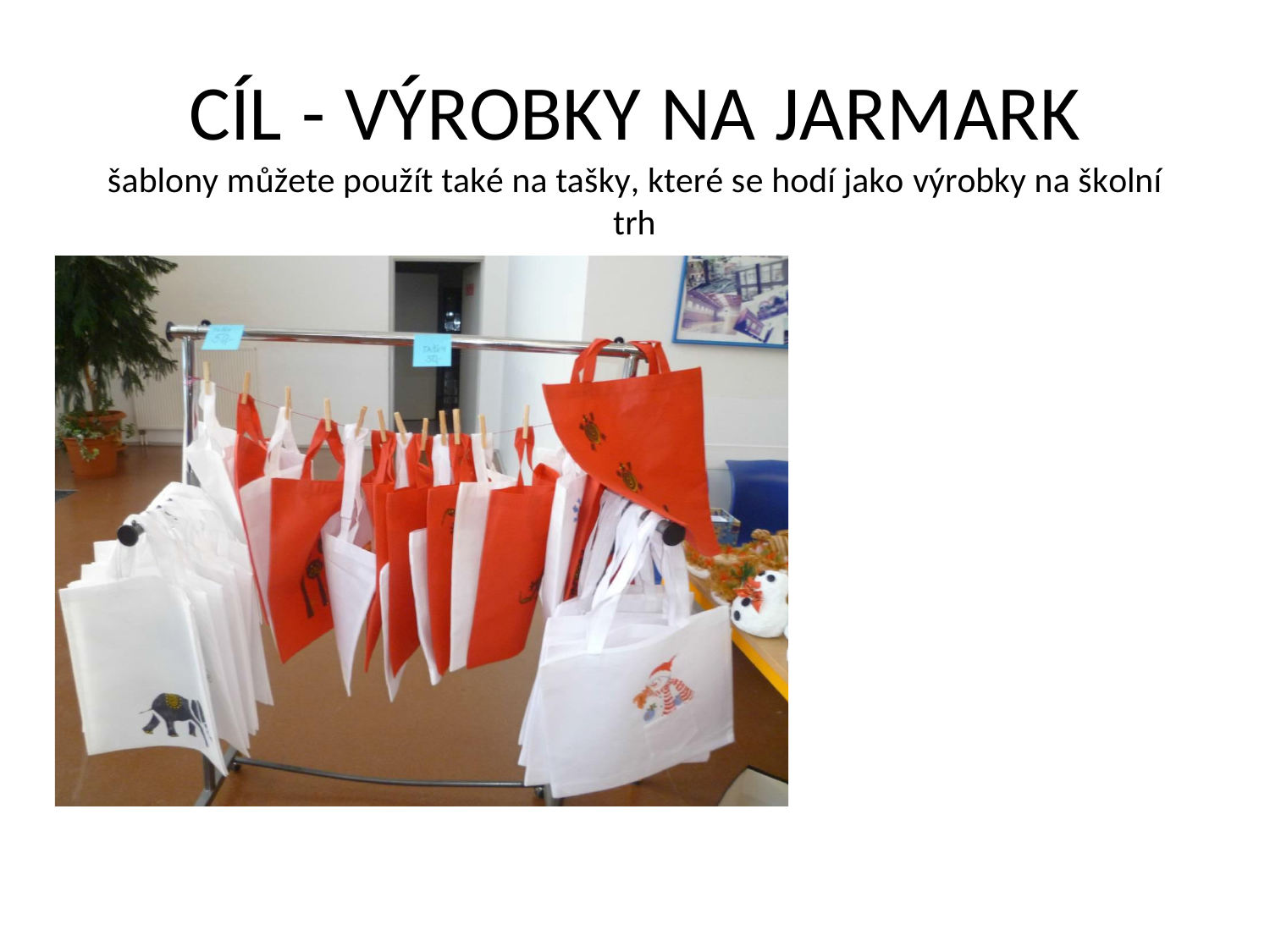

CÍL - VÝROBKY NA JARMARK
šablony můžete použít také na tašky, které se hodí jako výrobky na školní trh